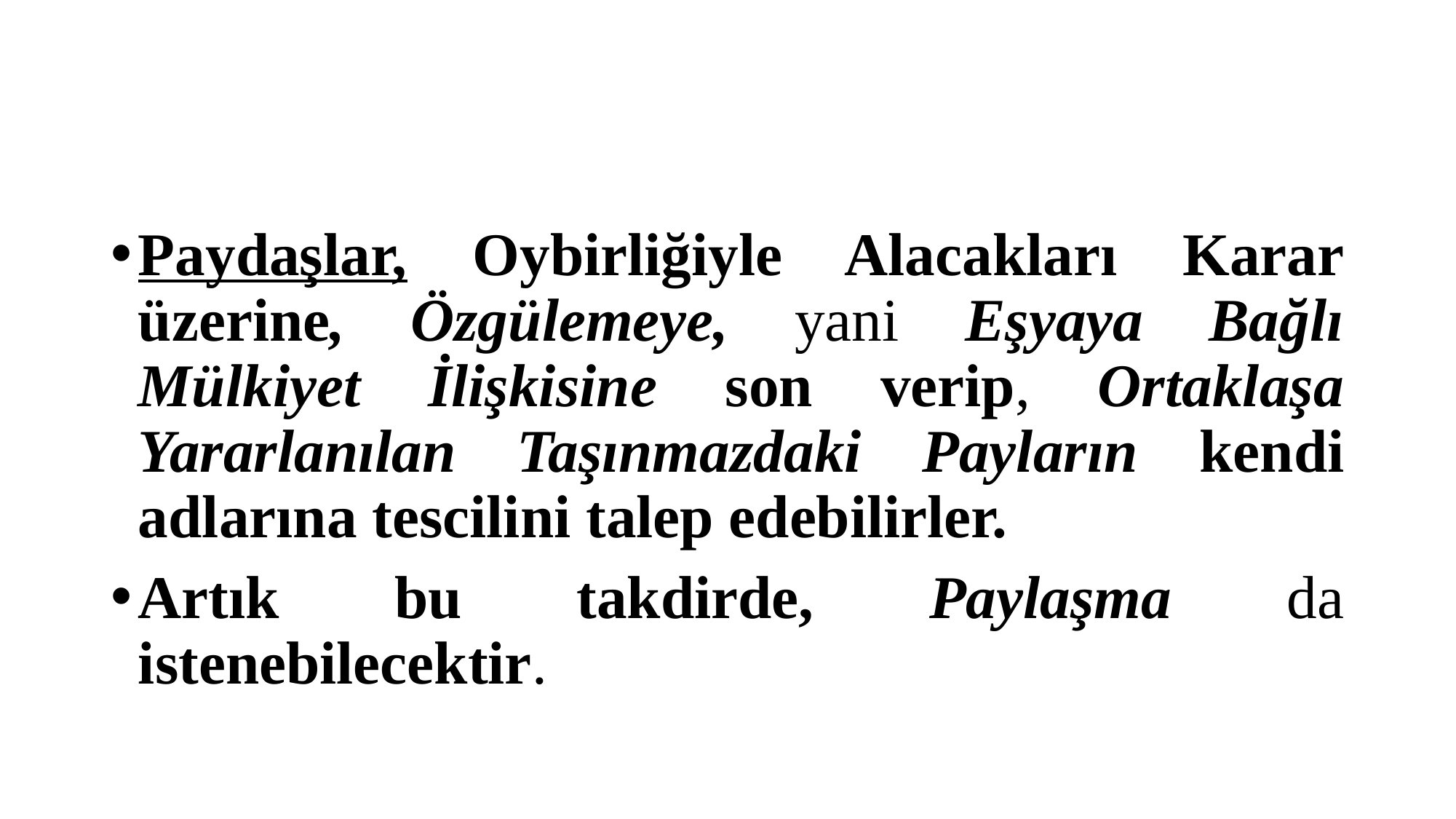

#
Paydaşlar, Oybirliğiyle Alacakları Karar üzerine, Özgülemeye, yani Eşyaya Bağlı Mülkiyet İlişkisine son verip, Ortaklaşa Yararlanılan Taşınmazdaki Payların kendi adlarına tescilini talep edebilirler.
Artık bu takdirde, Paylaşma da istenebilecektir.